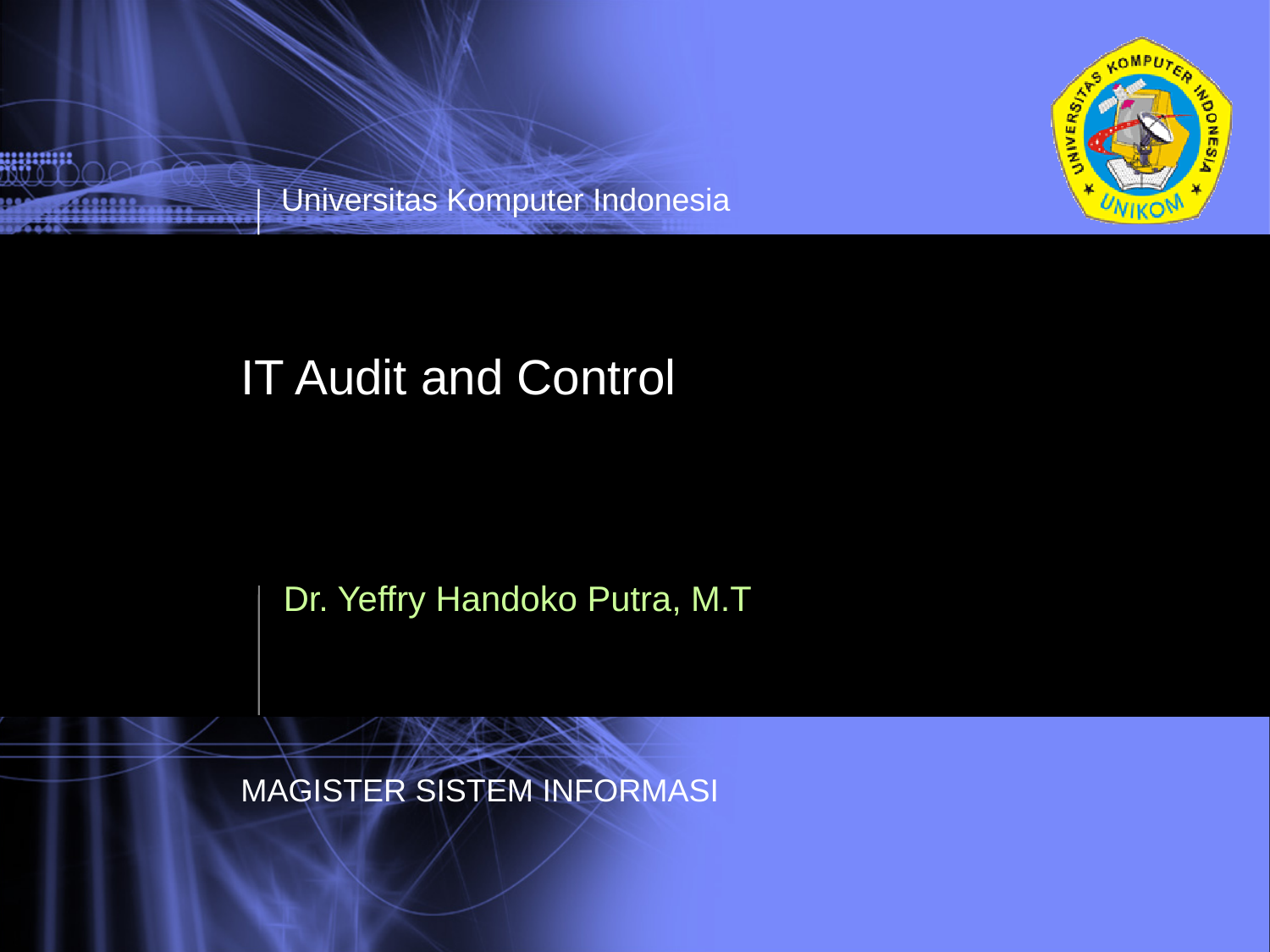

# IT Audit and Control
Dr. Yeffry Handoko Putra, M.T
MAGISTER SISTEM INFORMASI